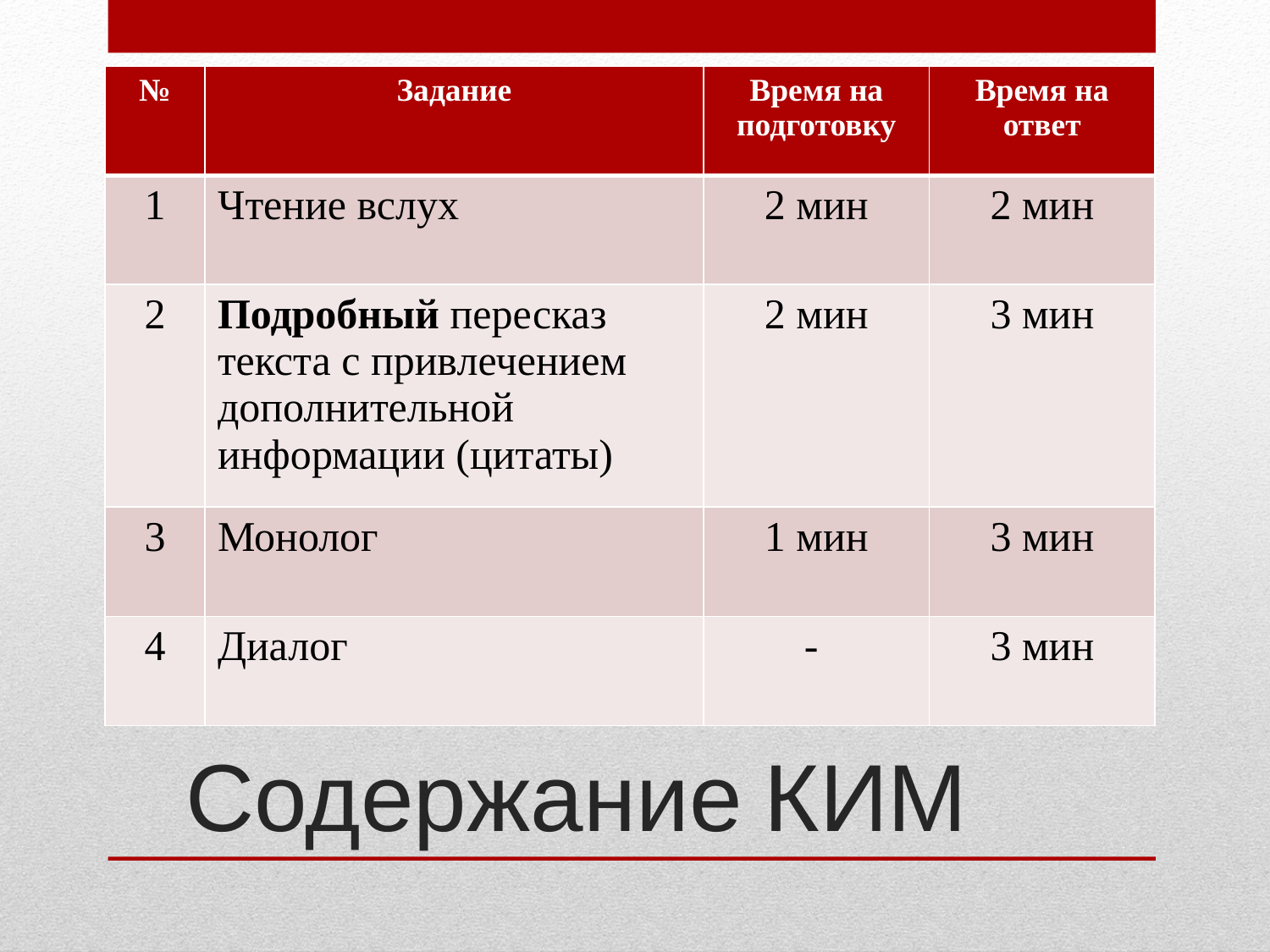

| № | Задание | Время на подготовку | Время на ответ |
| --- | --- | --- | --- |
| 1 | Чтение вслух | 2 мин | 2 мин |
| 2 | Подробный пересказ текста с привлечением дополнительной информации (цитаты) | 2 мин | 3 мин |
| 3 | Монолог | 1 мин | 3 мин |
| 4 | Диалог | - | 3 мин |
# Содержание КИМ